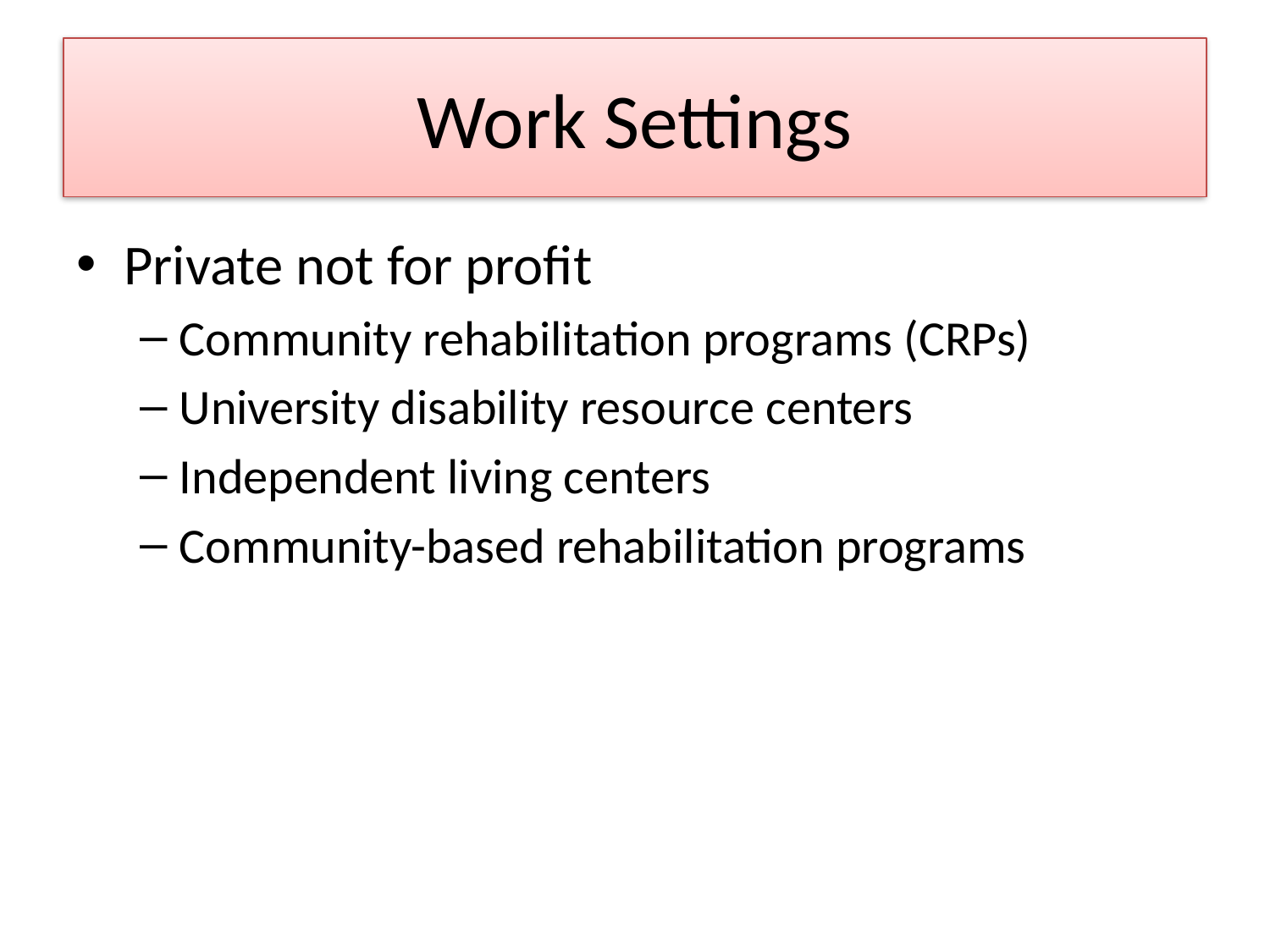

# Work Settings
Private not for profit
Community rehabilitation programs (CRPs)
University disability resource centers
Independent living centers
Community-based rehabilitation programs